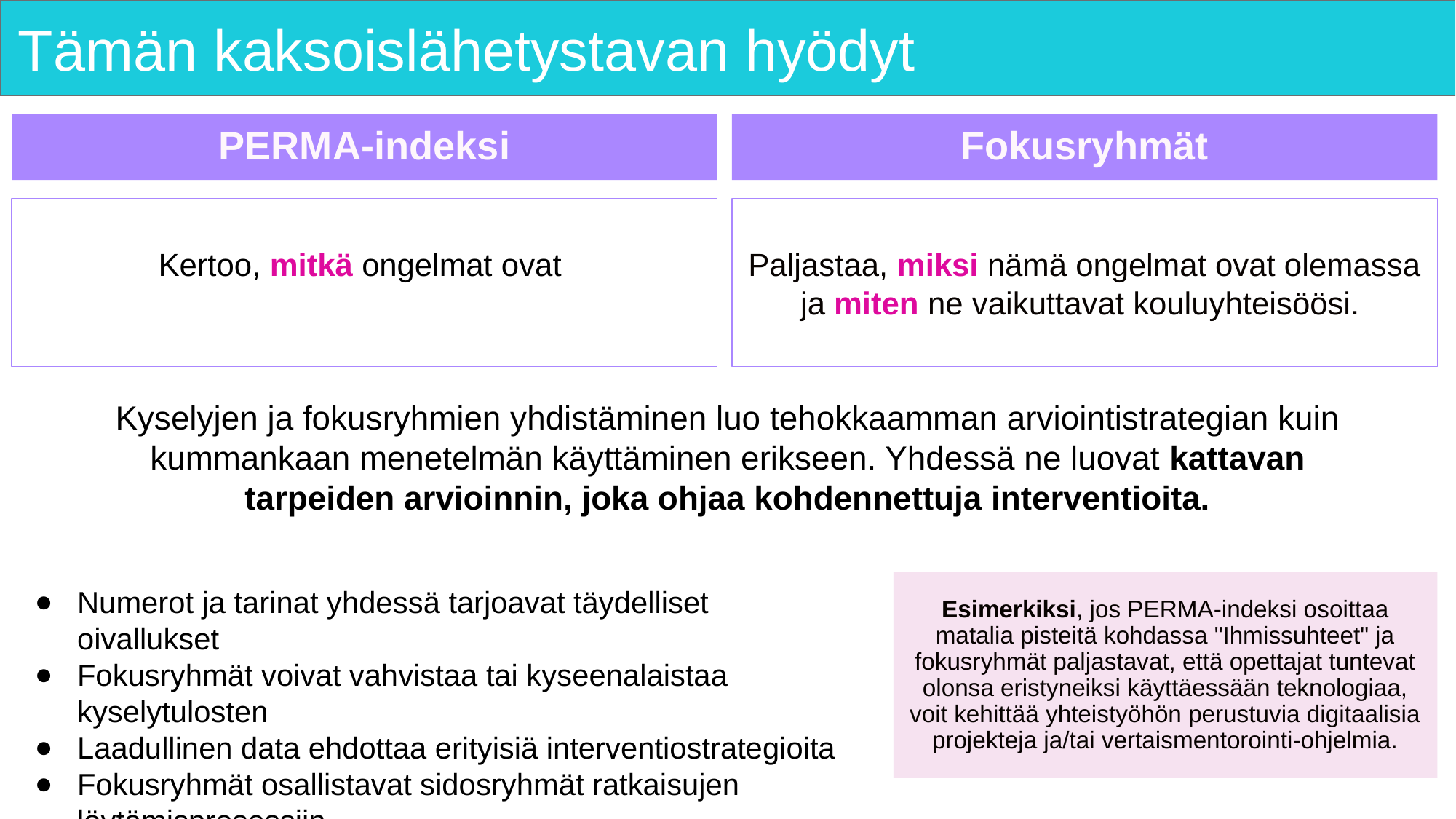

# Tämän kaksoislähetystavan hyödyt
Fokusryhmät
PERMA-indeksi
Paljastaa, miksi nämä ongelmat ovat olemassa ja miten ne vaikuttavat kouluyhteisöösi.
Kertoo, mitkä ongelmat ovat

Kyselyjen ja fokusryhmien yhdistäminen luo tehokkaamman arviointistrategian kuin kummankaan menetelmän käyttäminen erikseen. Yhdessä ne luovat kattavan tarpeiden arvioinnin, joka ohjaa kohdennettuja interventioita.
Numerot ja tarinat yhdessä tarjoavat täydelliset oivallukset
Fokusryhmät voivat vahvistaa tai kyseenalaistaa kyselytulosten
Laadullinen data ehdottaa erityisiä interventiostrategioita
Fokusryhmät osallistavat sidosryhmät ratkaisujen löytämisprosessiin
Esimerkiksi, jos PERMA-indeksi osoittaa matalia pisteitä kohdassa "Ihmissuhteet" ja fokusryhmät paljastavat, että opettajat tuntevat olonsa eristyneiksi käyttäessään teknologiaa, voit kehittää yhteistyöhön perustuvia digitaalisia projekteja ja/tai vertaismentorointi-ohjelmia.